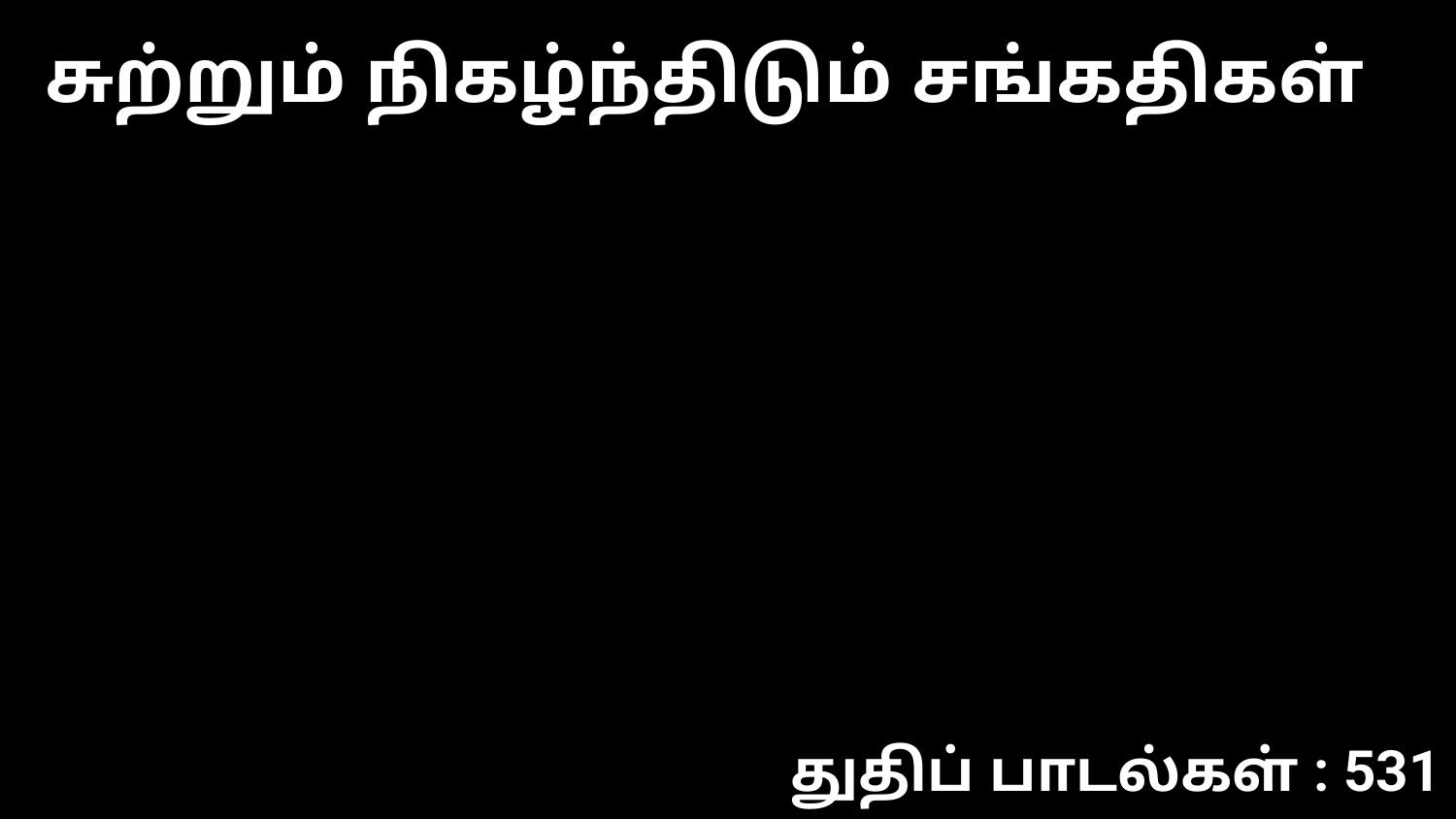

சுற்றும் நிகழ்ந்திடும் சங்கதிகள்
துதிப் பாடல்கள் : 531